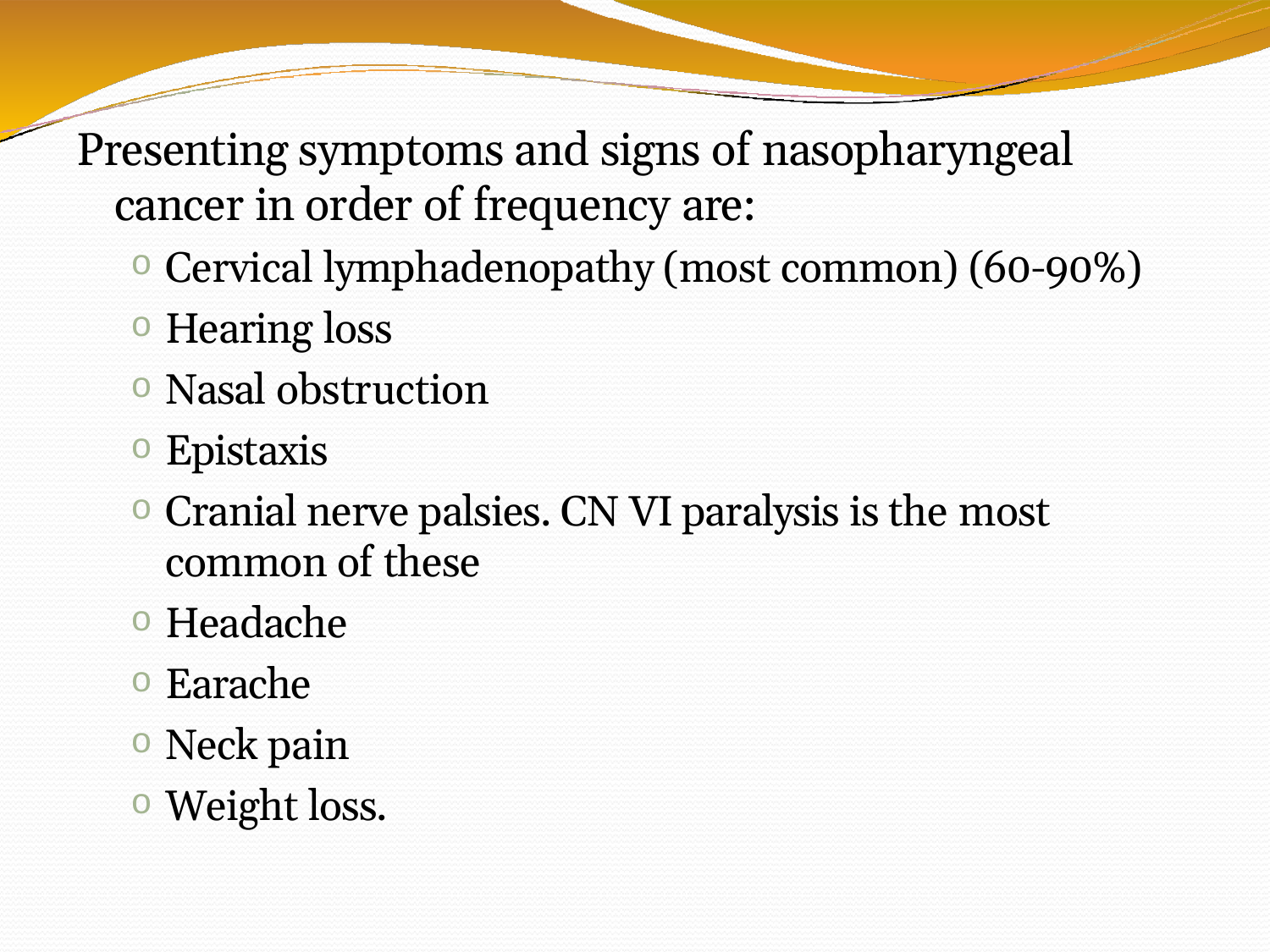

# Presenting symptoms and signs of nasopharyngeal  cancer in order of frequency are:
Cervical lymphadenopathy (most common) (60-90%)
Hearing loss
Nasal obstruction
Epistaxis
Cranial nerve palsies. CN VI paralysis is the most
common of these
Headache
Earache
Neck pain
Weight loss.